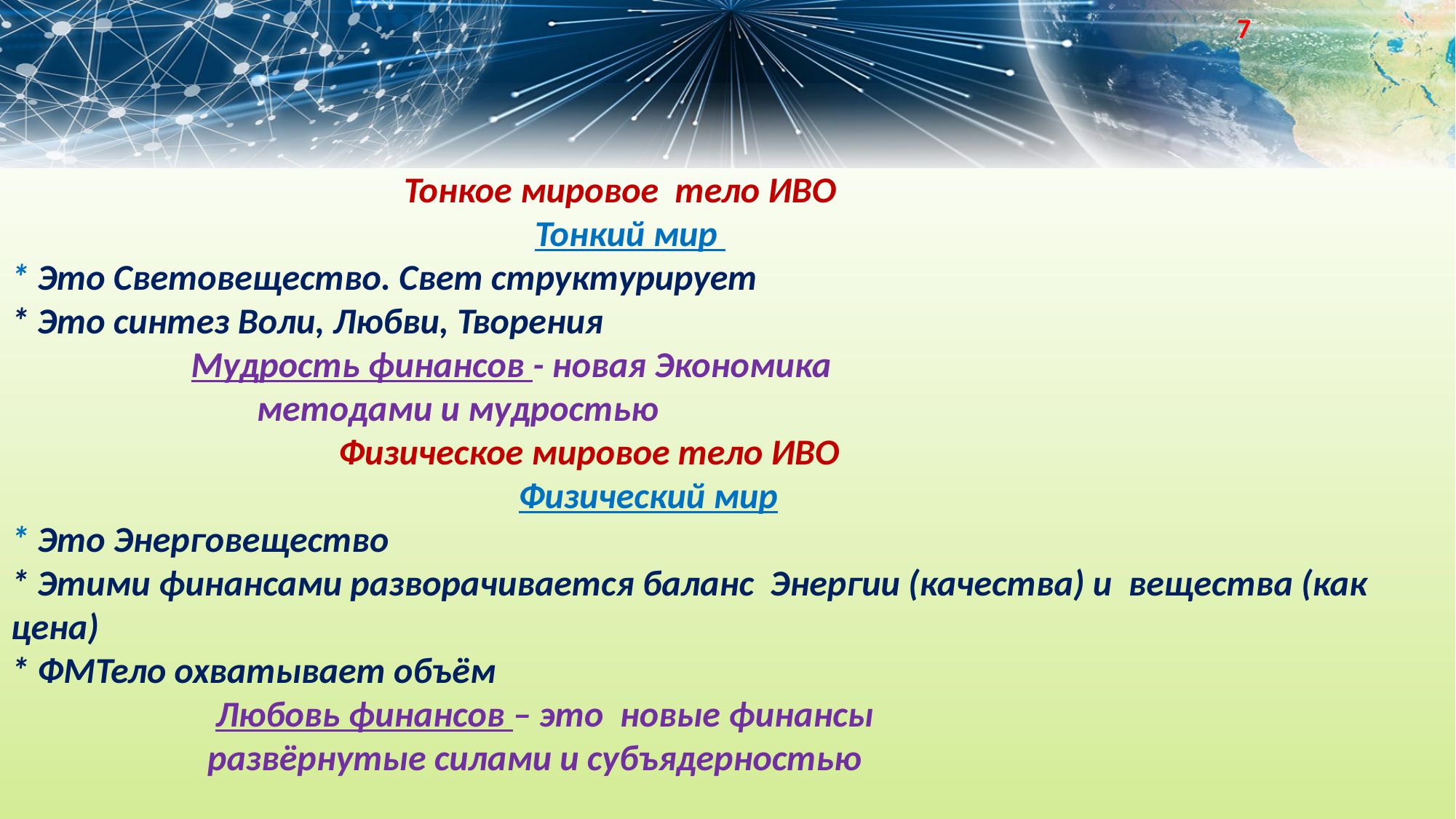

7
# Тонкое мировое  тело ИВО Тонкий мир * Это Световещество. Свет структурирует * Это синтез Воли, Любви, Творения Мудрость финансов - новая Экономика методами и мудростью Физическое мировое тело ИВО Физический мир * Это Энерговещество * Этими финансами разворачивается баланс  Энергии (качества) и  вещества (как цена) * ФМТело охватывает объём Любовь финансов – это  новые финансы развёрнутые силами и субъядерностью